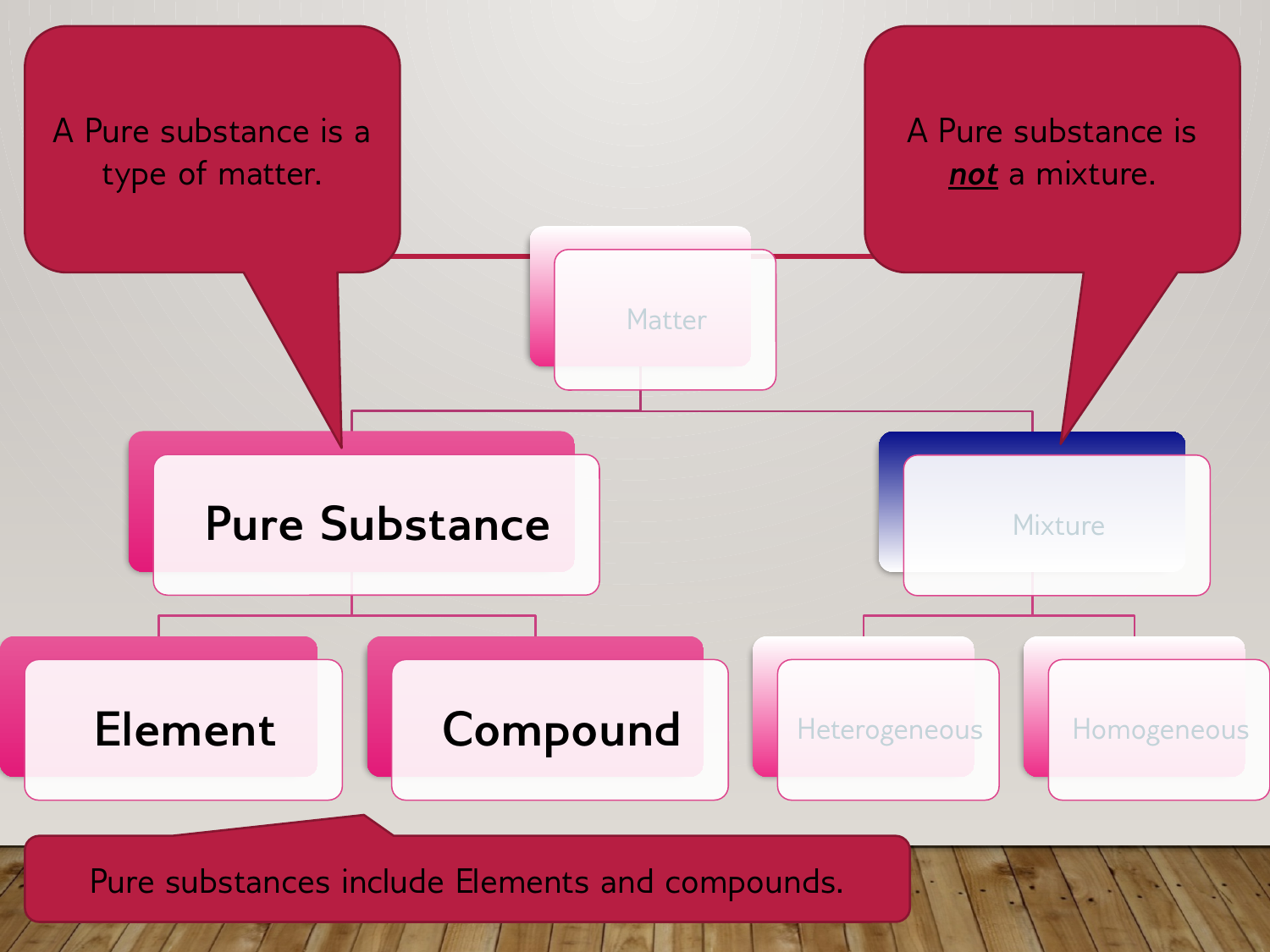

A Pure substance is a type of matter.
A Pure substance is not a mixture.
Matter
Pure Substance
Element
Compound
Mixture
Heterogeneous
Homogeneous
Pure substances include Elements and compounds.